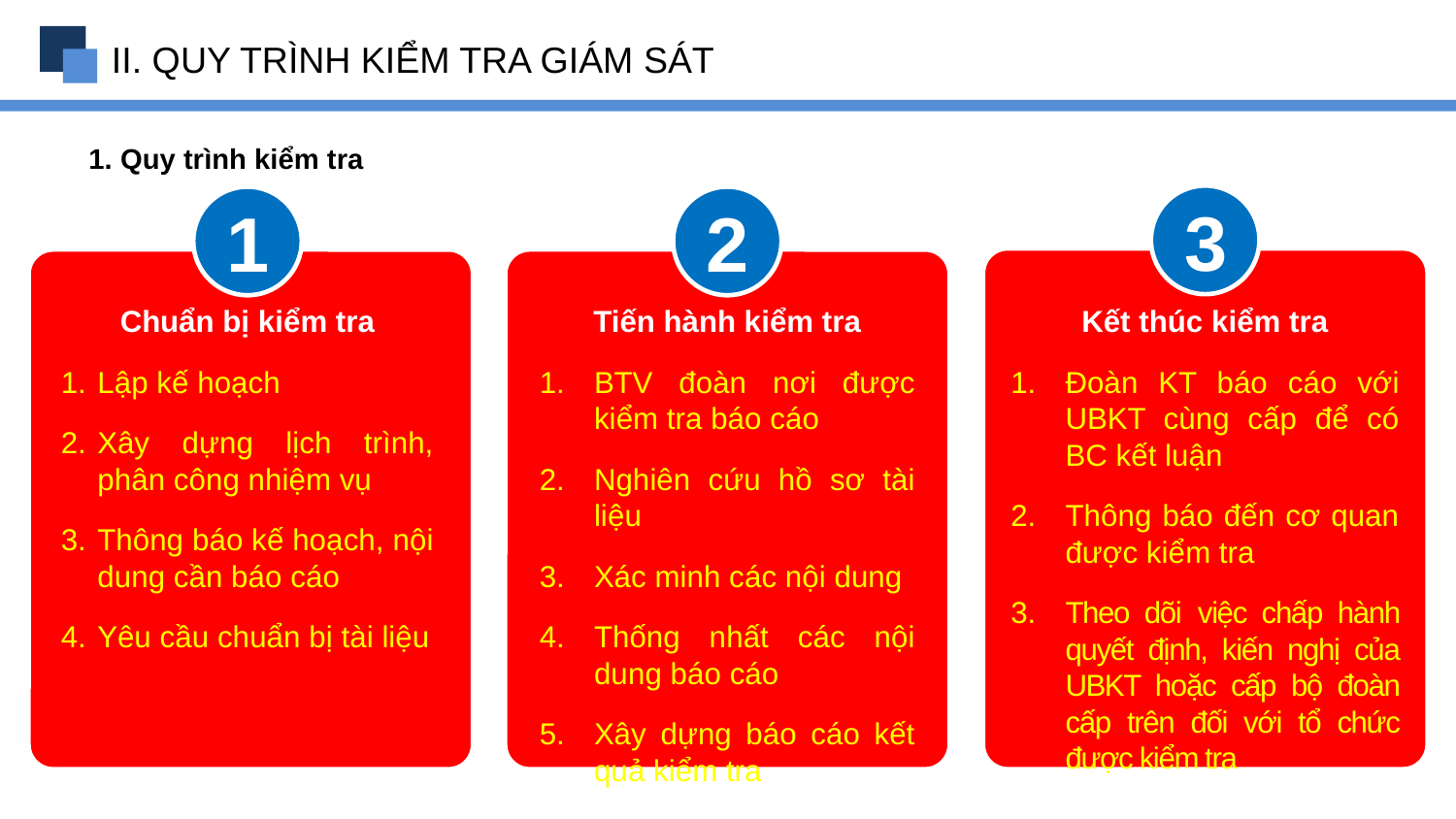

II. QUY TRÌNH KIỂM TRA GIÁM SÁT

1. Quy trình kiểm tra

3

1

2

Chuẩn bị kiểm tra
Lập kế hoạch
Xây dựng lịch trình, phân công nhiệm vụ
Thông báo kế hoạch, nội dung cần báo cáo
Yêu cầu chuẩn bị tài liệu
Tiến hành kiểm tra
BTV đoàn nơi được kiểm tra báo cáo
Nghiên cứu hồ sơ tài liệu
Xác minh các nội dung
Thống nhất các nội dung báo cáo
Xây dựng báo cáo kết quả kiểm tra
Kết thúc kiểm tra
Đoàn KT báo cáo với UBKT cùng cấp để có BC kết luận
Thông báo đến cơ quan được kiểm tra
Theo dõi việc chấp hành quyết định, kiến nghị của UBKT hoặc cấp bộ đoàn cấp trên đối với tổ chức được kiểm tra